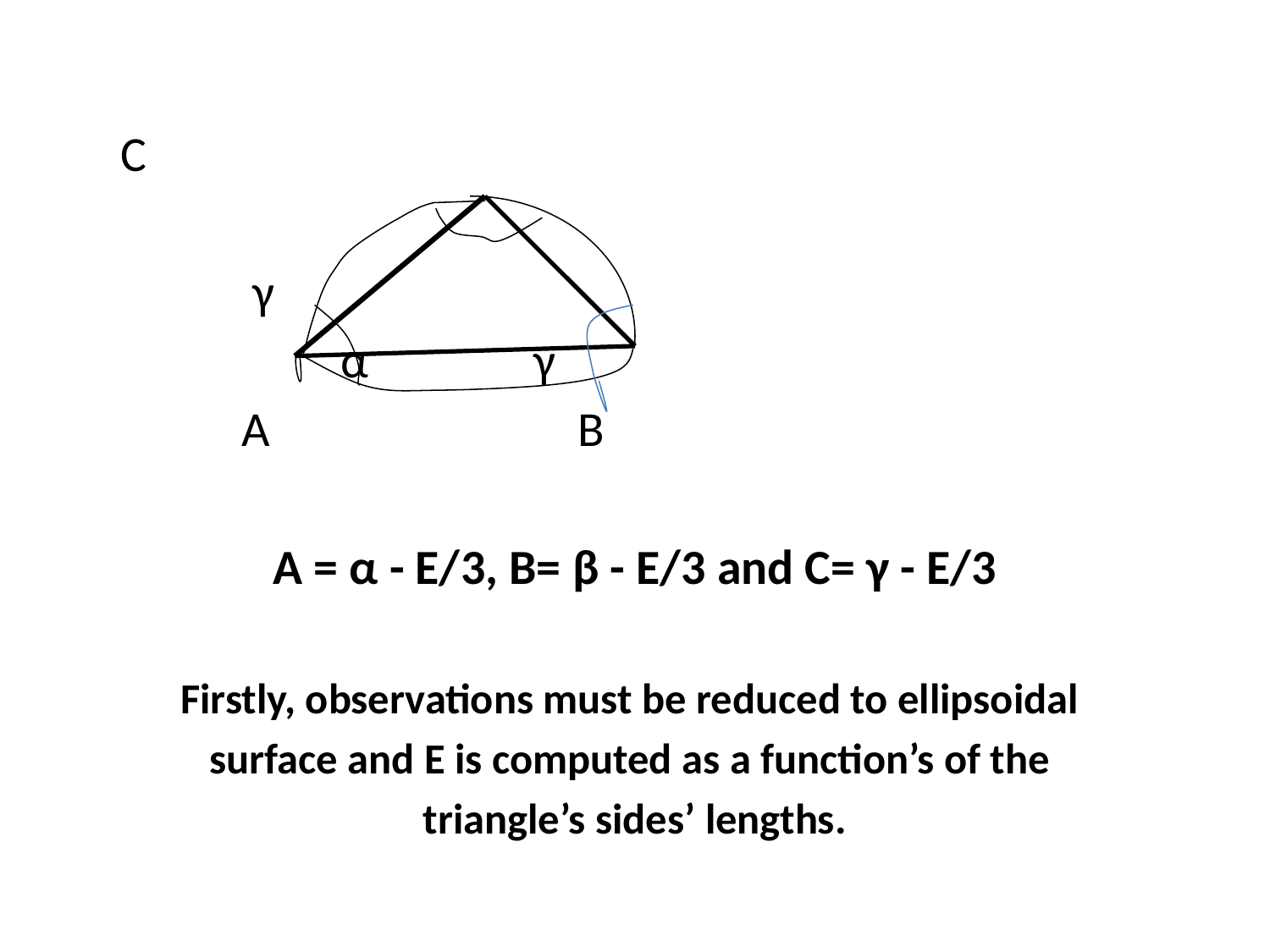

C

			            γ
                        α               γ
               A                            B

A = α - E/3, B= β - E/3 and C= γ - E/3

Firstly, observations must be reduced to ellipsoidal
surface and E is computed as a function’s of the
triangle’s sides’ lengths.